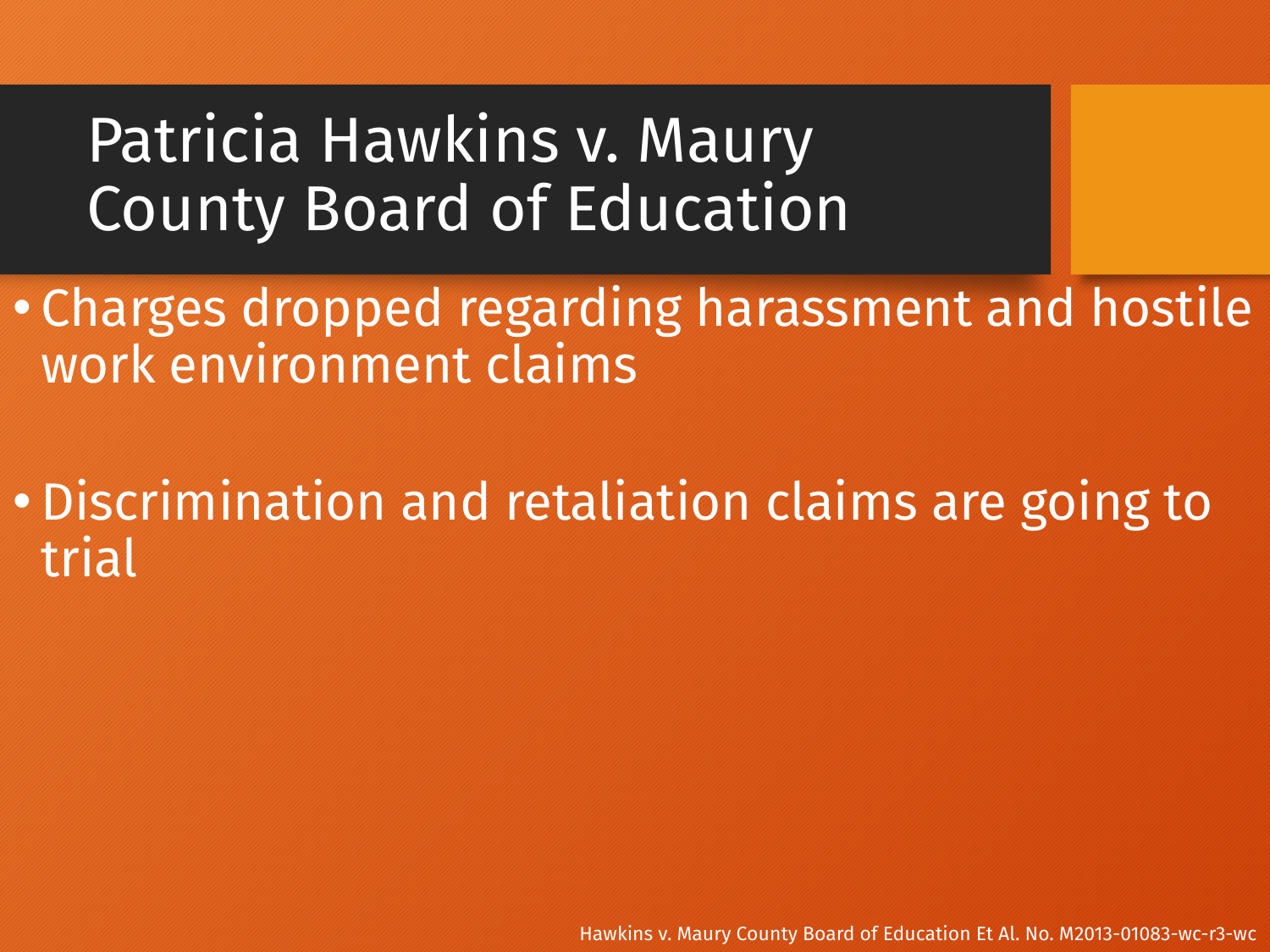

# Patricia Hawkins v. Maury County Board of Education
Charges dropped regarding harassment and hostile work environment claims

Discrimination and retaliation claims are going to trial

Hawkins v. Maury County Board of Education Et Al. No. M2013-01083-wc-r3-wc